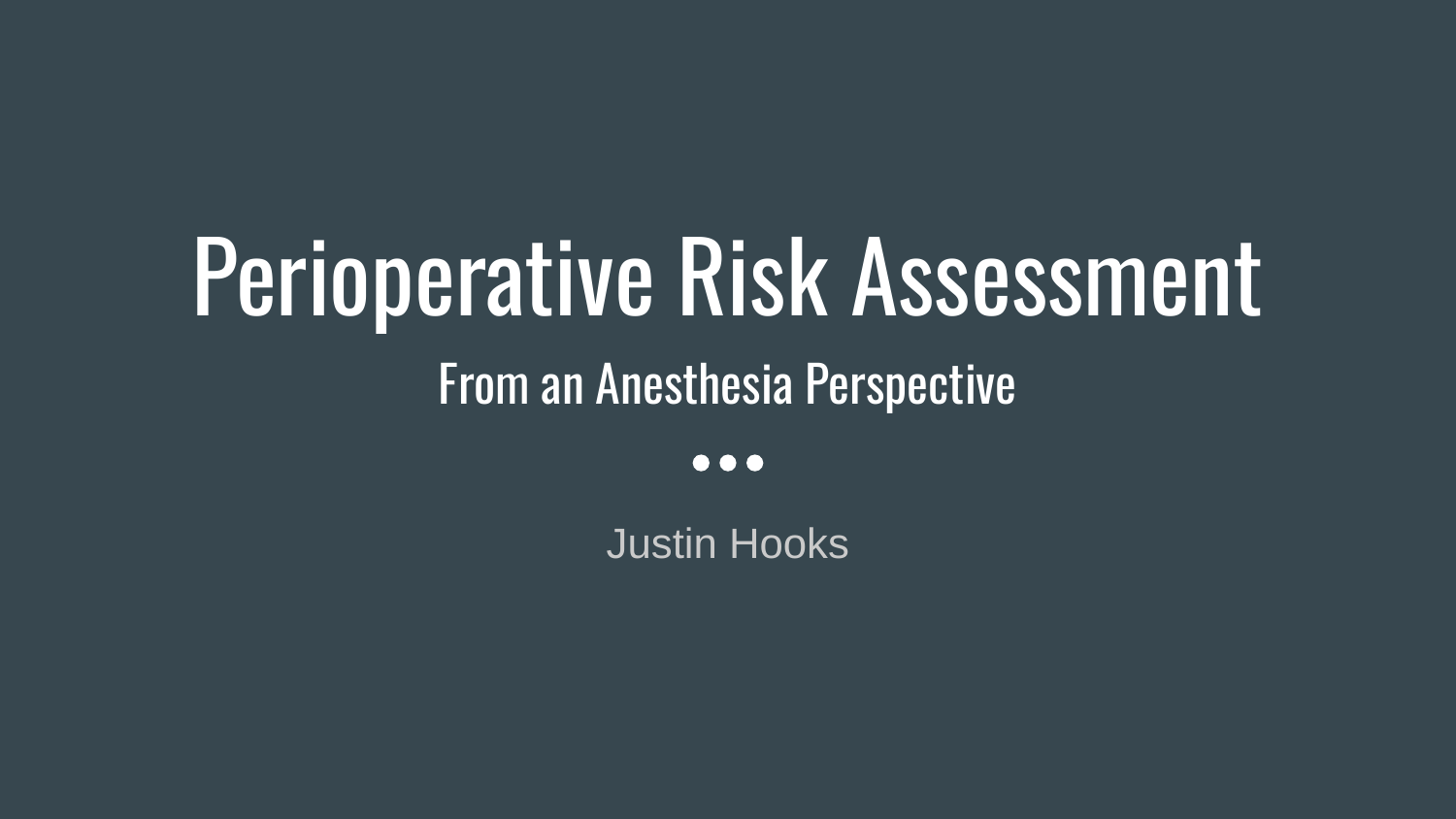

# Perioperative Risk Assessment
From an Anesthesia Perspective
Justin Hooks